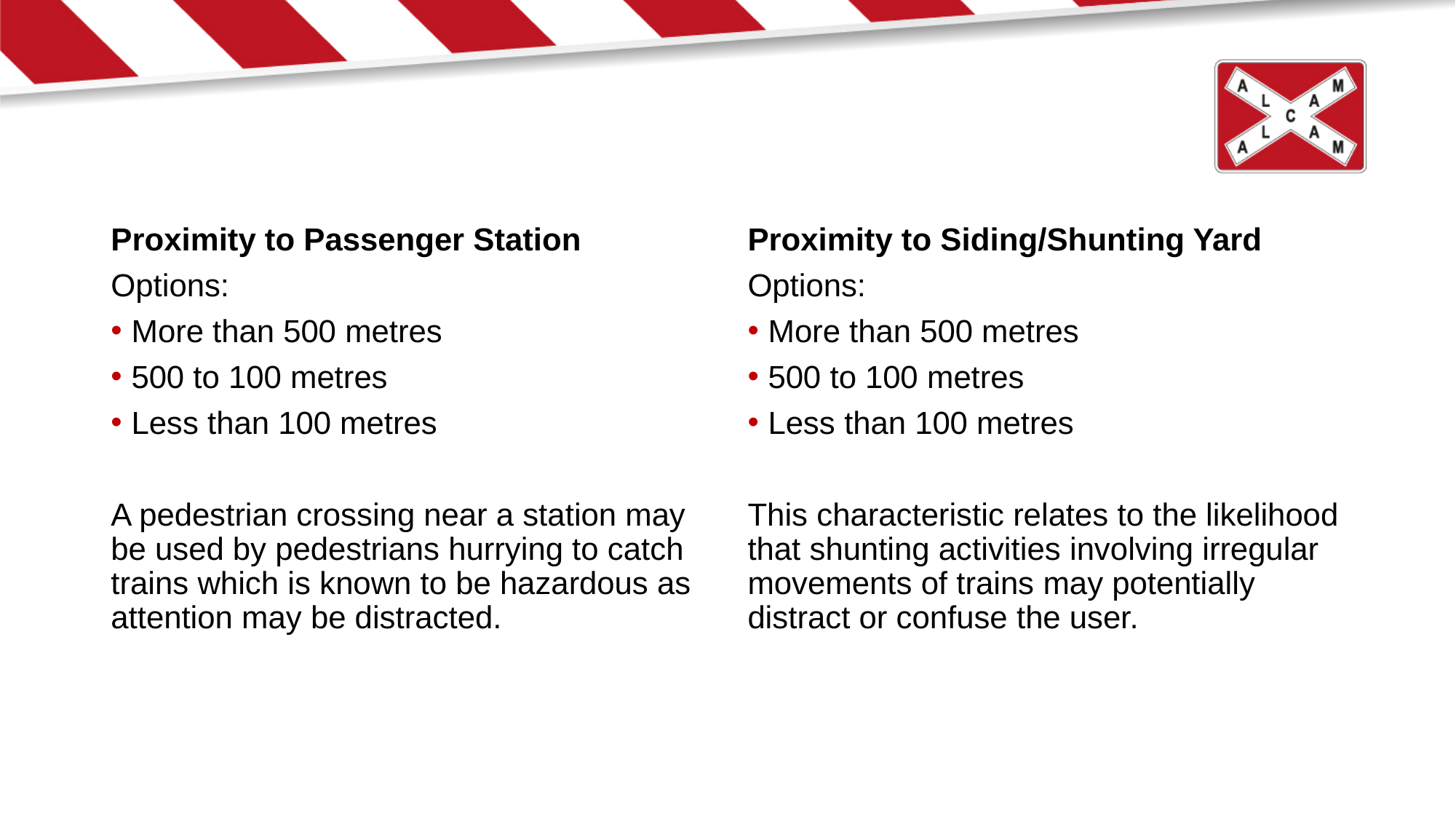

Proximity to Passenger Station
Options:
More than 500 metres
500 to 100 metres
Less than 100 metres

A pedestrian crossing near a station may be used by pedestrians hurrying to catch trains which is known to be hazardous as attention may be distracted.

Proximity to Siding/Shunting Yard
Options:
More than 500 metres
500 to 100 metres
Less than 100 metres

This characteristic relates to the likelihood that shunting activities involving irregular movements of trains may potentially distract or confuse the user.